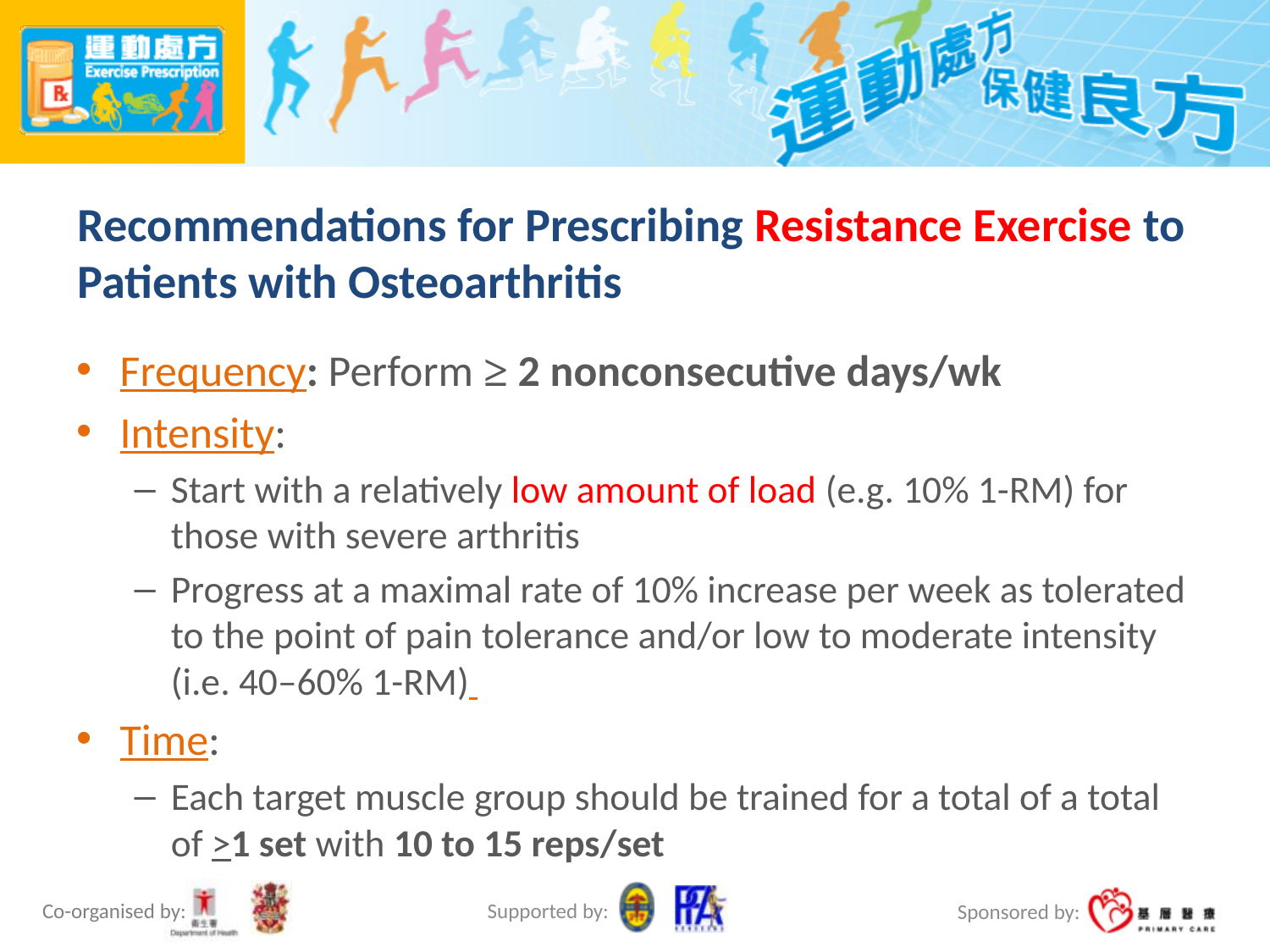

# Recommendations for Prescribing Resistance Exercise to Patients with Osteoarthritis
Frequency: Perform ≥ 2 nonconsecutive days/wk
Intensity:
Start with a relatively low amount of load (e.g. 10% 1-RM) for those with severe arthritis
Progress at a maximal rate of 10% increase per week as tolerated to the point of pain tolerance and/or low to moderate intensity (i.e. 40–60% 1-RM)
Time:
Each target muscle group should be trained for a total of a total of >1 set with 10 to 15 reps/set